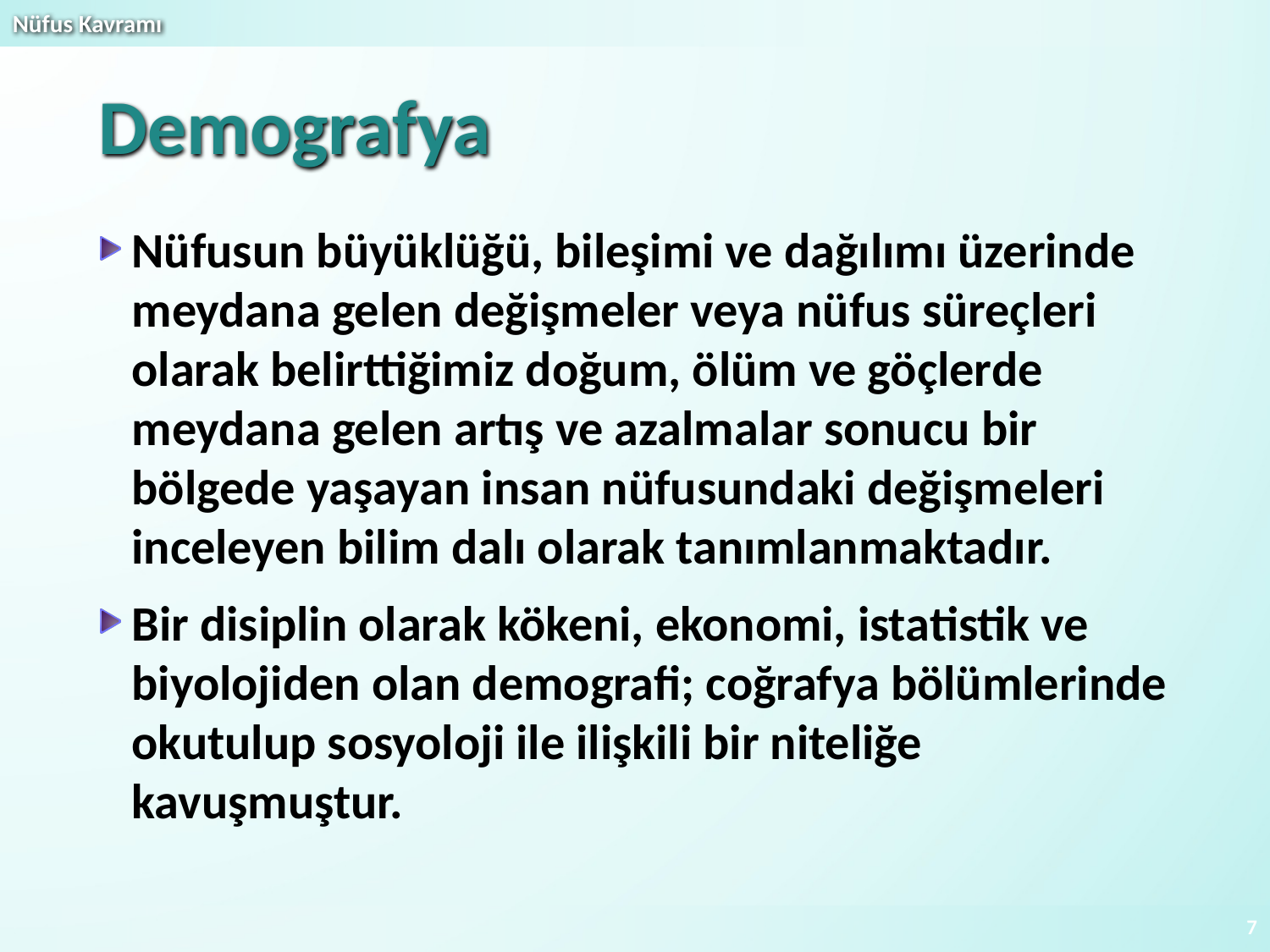

# Demografya
Nüfusun büyüklüğü, bileşimi ve dağılımı üzerinde meydana gelen değişmeler veya nüfus süreçleri olarak belirttiğimiz doğum, ölüm ve göçlerde meydana gelen artış ve azalmalar sonucu bir bölgede yaşayan insan nüfusundaki değişmeleri inceleyen bilim dalı olarak tanımlanmaktadır.
Bir disiplin olarak kökeni, ekonomi, istatistik ve biyolojiden olan demografi; coğrafya bölümlerinde okutulup sosyoloji ile ilişkili bir niteliğe kavuşmuştur.
7